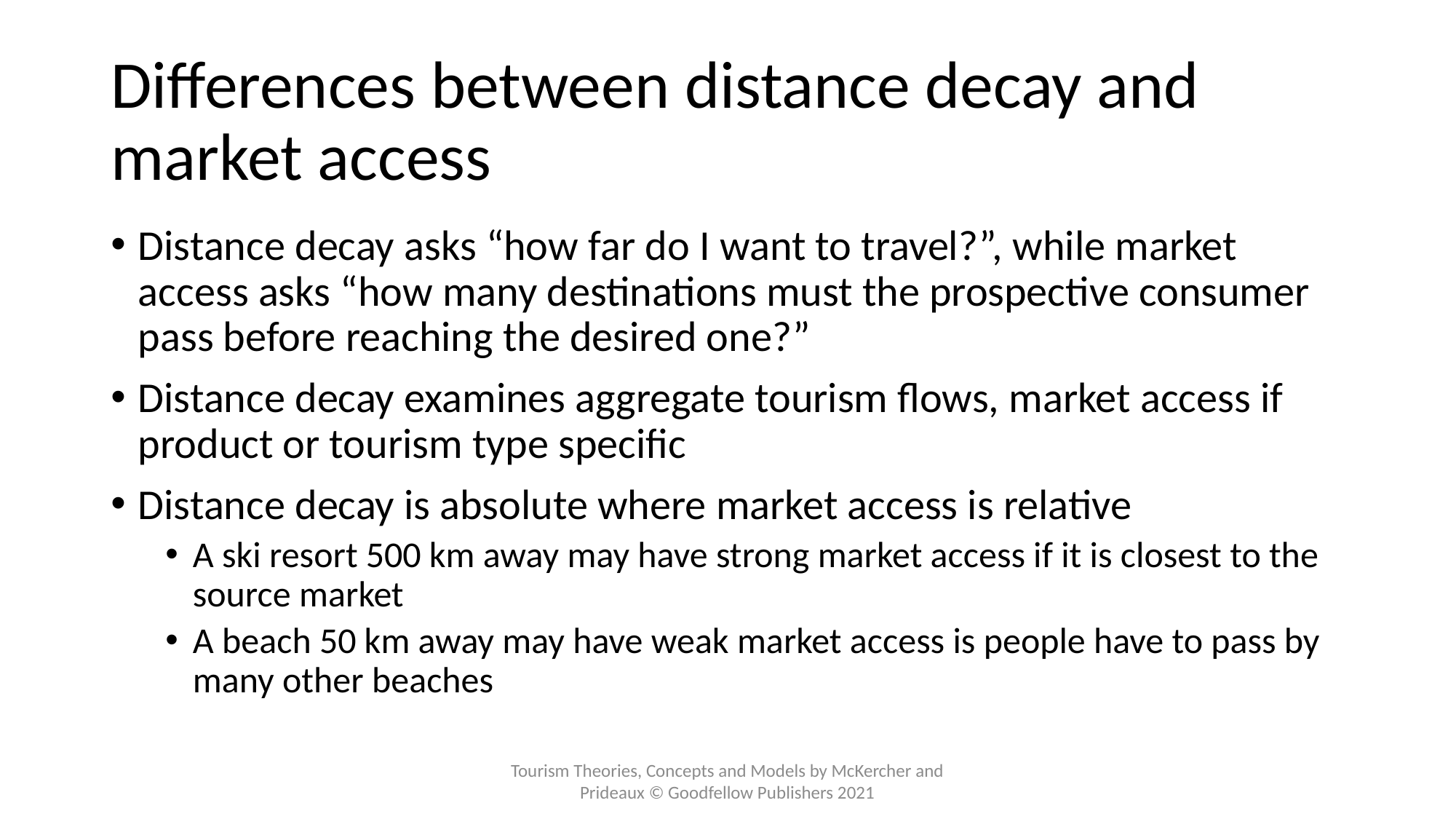

# Differences between distance decay and market access
Distance decay asks “how far do I want to travel?”, while market access asks “how many destinations must the prospective consumer pass before reaching the desired one?”
Distance decay examines aggregate tourism flows, market access if product or tourism type specific
Distance decay is absolute where market access is relative
A ski resort 500 km away may have strong market access if it is closest to the source market
A beach 50 km away may have weak market access is people have to pass by many other beaches
Tourism Theories, Concepts and Models by McKercher and Prideaux © Goodfellow Publishers 2021